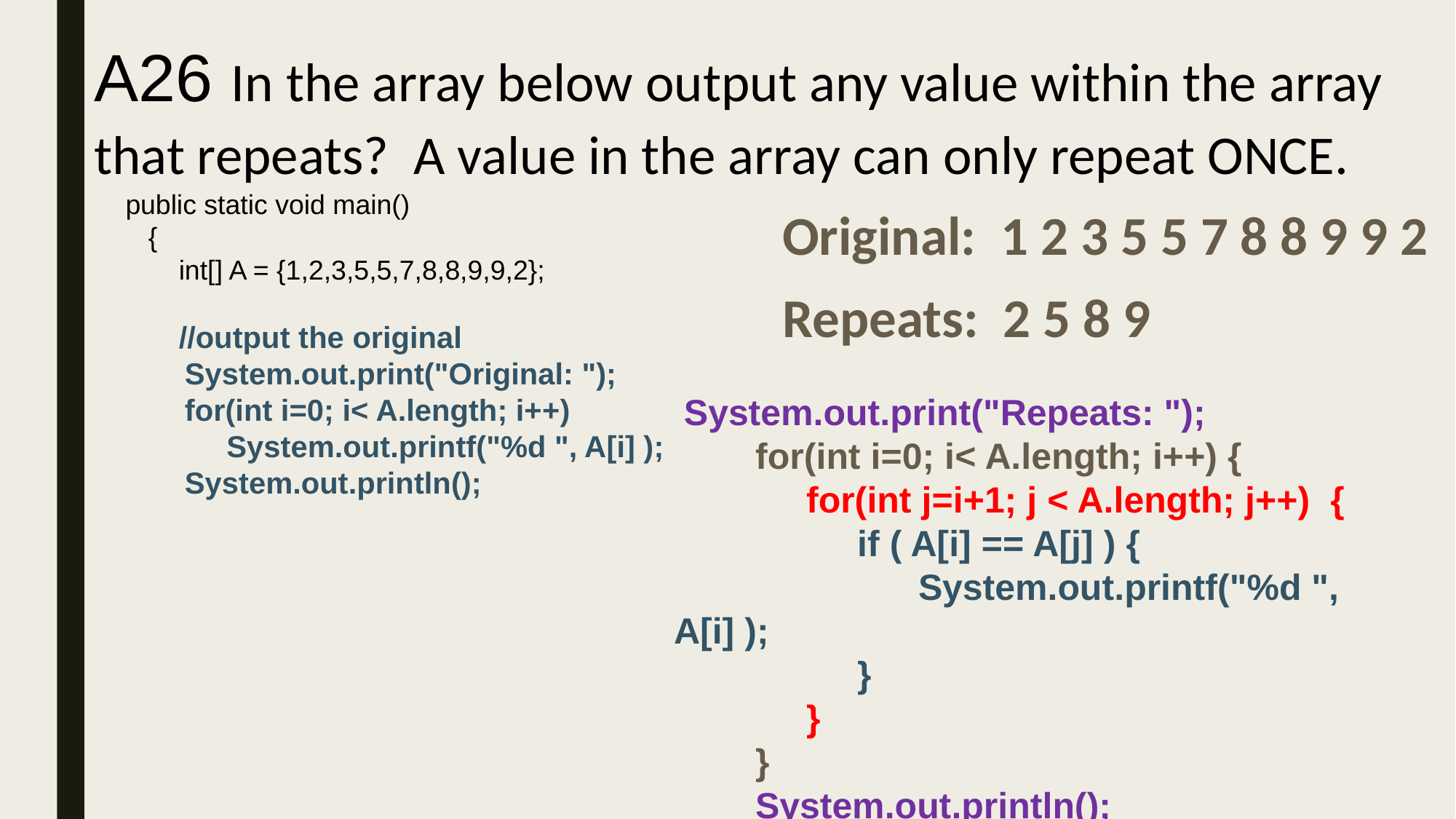

A26 In the array below output any value within the array that repeats?  A value in the array can only repeat ONCE.

 public static void main()
    {
        int[] A = {1,2,3,5,5,7,8,8,9,9,2};

        //output the original
        System.out.print("Original: ");
        for(int i=0; i< A.length; i++)
             System.out.printf("%d ", A[i] );
        System.out.println();

 Original:  1 2 3 5 5 7 8 8 9 9 2
 Repeats:  2 5 8 9
 System.out.print("Repeats: ");
        for(int i=0; i< A.length; i++) {
             for(int j=i+1; j < A.length; j++)  {
                  if ( A[i] == A[j] ) {
                        System.out.printf("%d ", A[i] );
                  }
             }
        }
        System.out.println();
    }